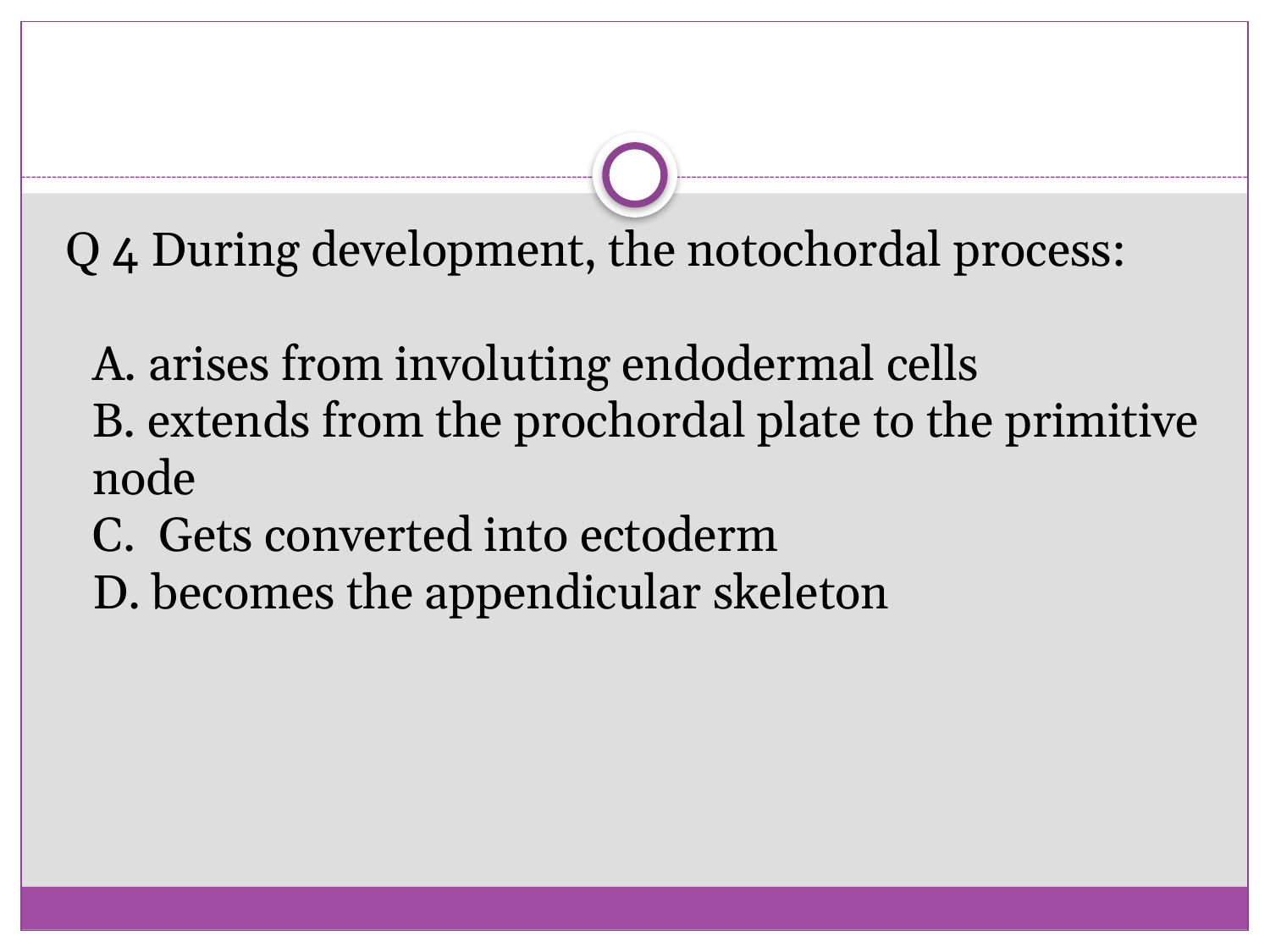

#
 Q 4 During development, the notochordal process:
A. arises from involuting endodermal cells
B. extends from the prochordal plate to the primitive node
C.  Gets converted into ectoderm
D. becomes the appendicular skeleton